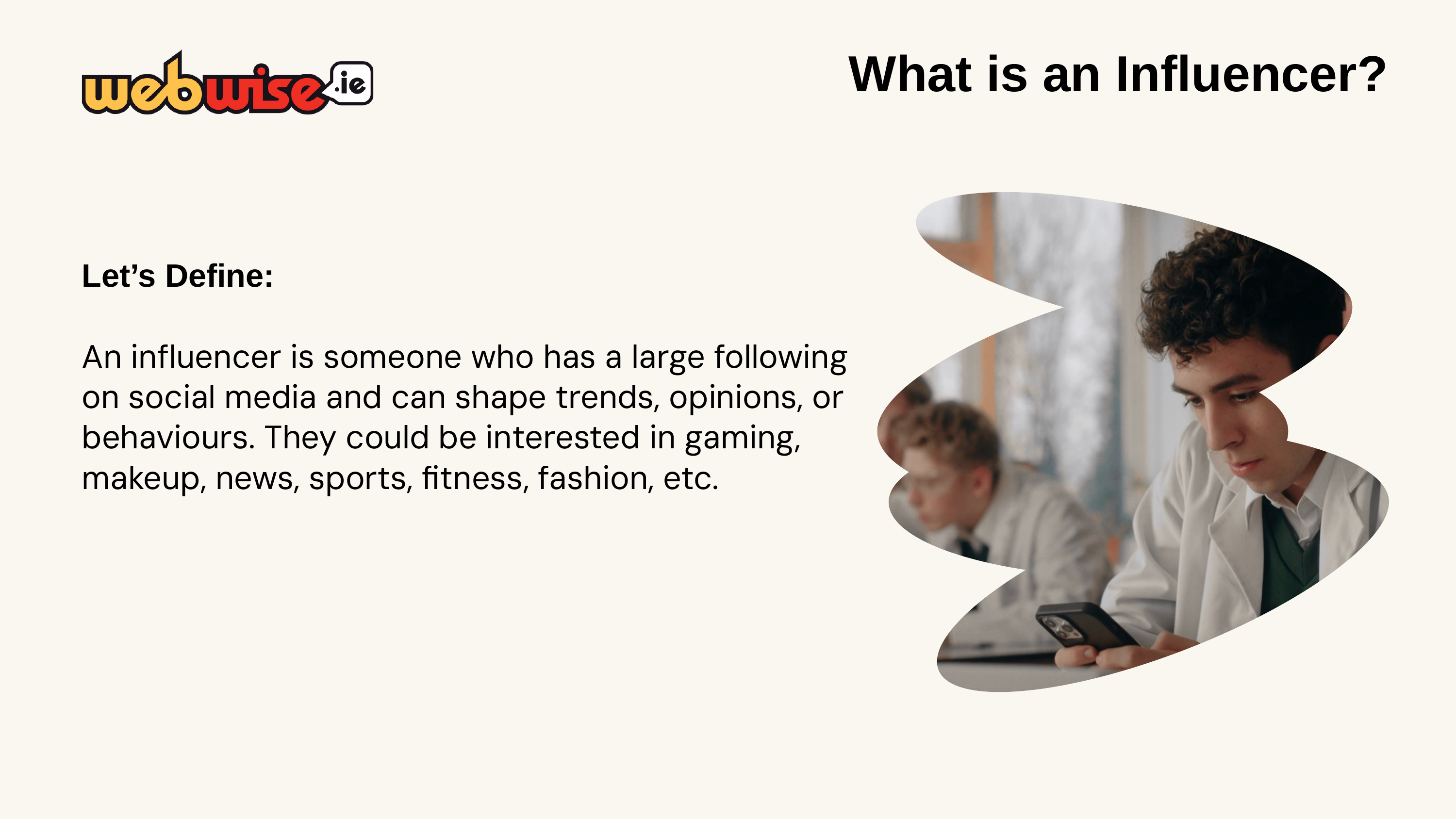

What is an Influencer?

Let’s Define:

An influencer is someone who has a large following on social media and can shape trends, opinions, or behaviours. They could be interested in gaming, makeup, news, sports, fitness, fashion, etc.